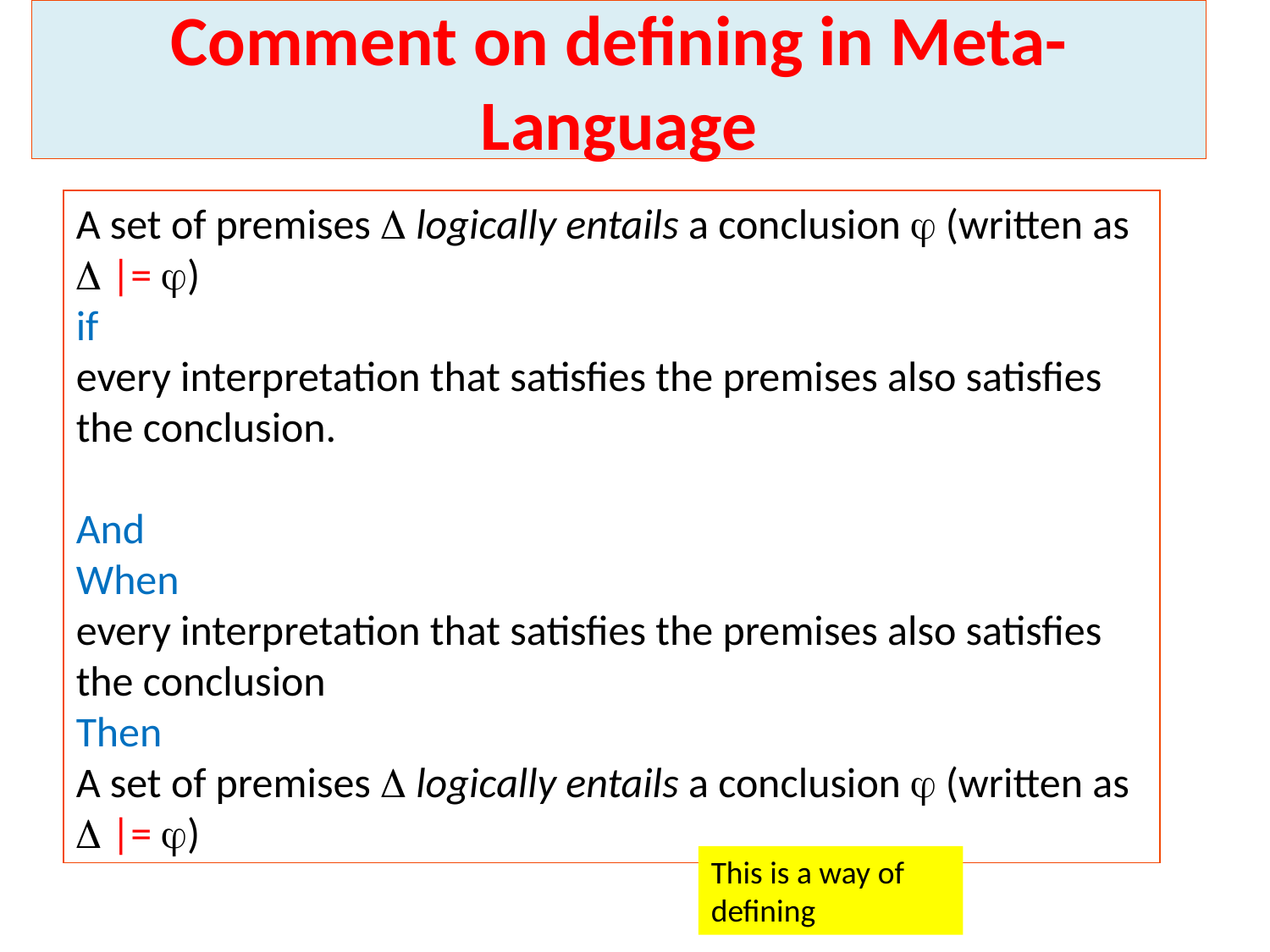

# Comment on defining in Meta-Language
A set of premises Δ logically entails a conclusion ϕ (written as Δ |= ϕ)
if
every interpretation that satisfies the premises also satisfies the conclusion.

And
When
every interpretation that satisfies the premises also satisfies the conclusion
Then
A set of premises Δ logically entails a conclusion ϕ (written as Δ |= ϕ)
This is a way of defining